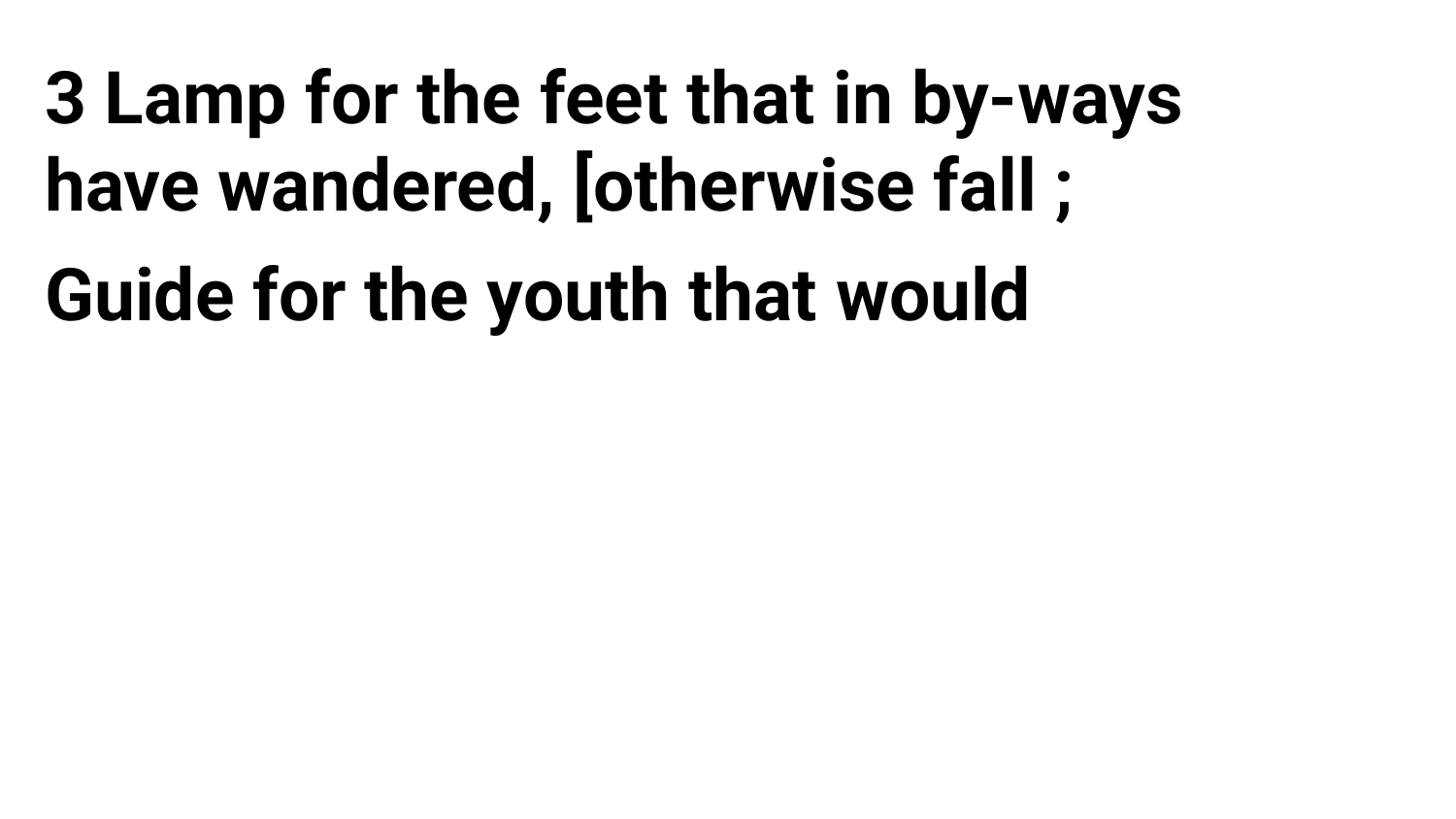

3 Lamp for the feet that in by-ways
have wandered, [otherwise fall ;
Guide for the youth that would